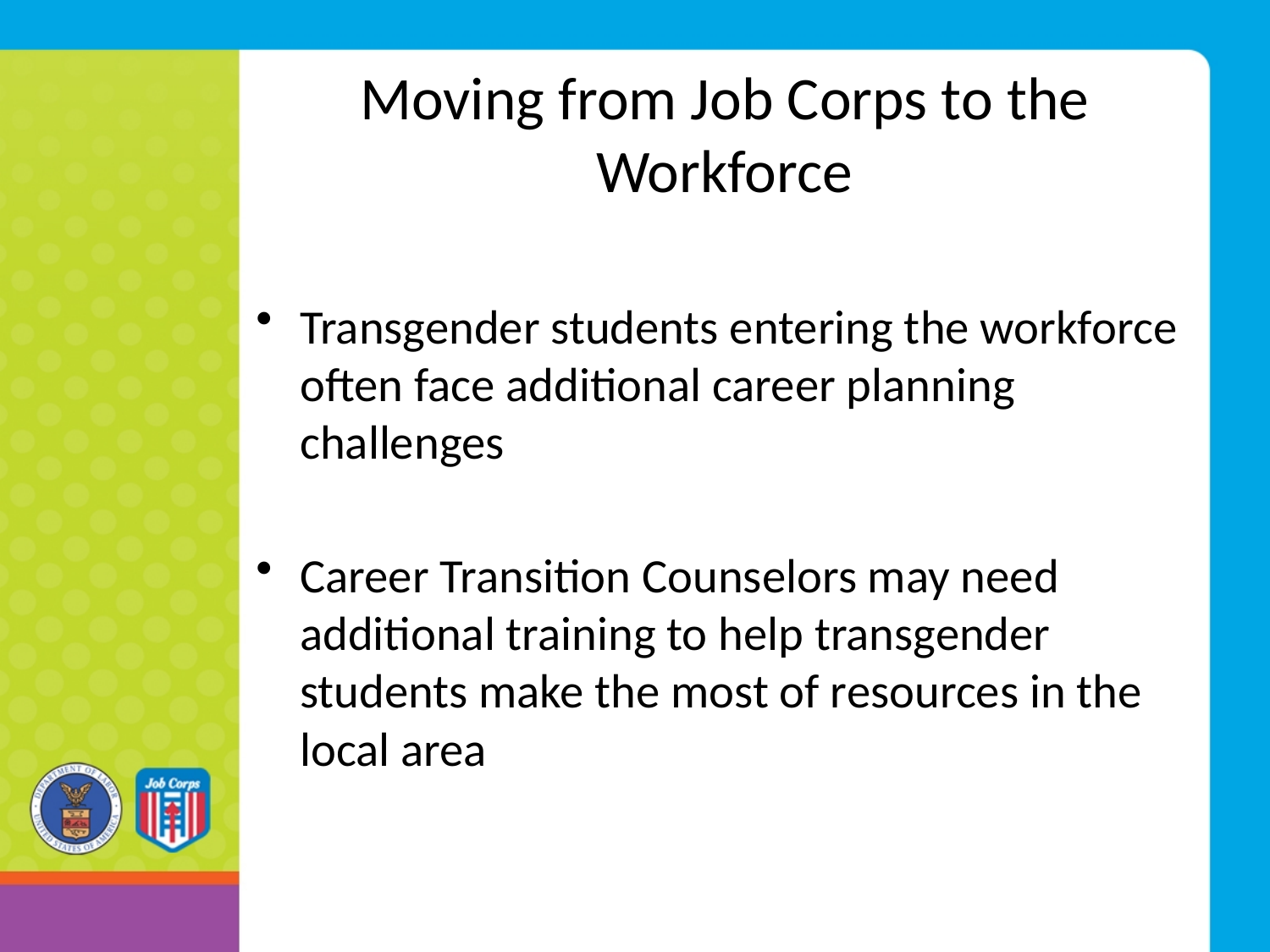

# Moving from Job Corps to the Workforce

Transgender students entering the workforce often face additional career planning challenges

Career Transition Counselors may need additional training to help transgender students make the most of resources in the local area